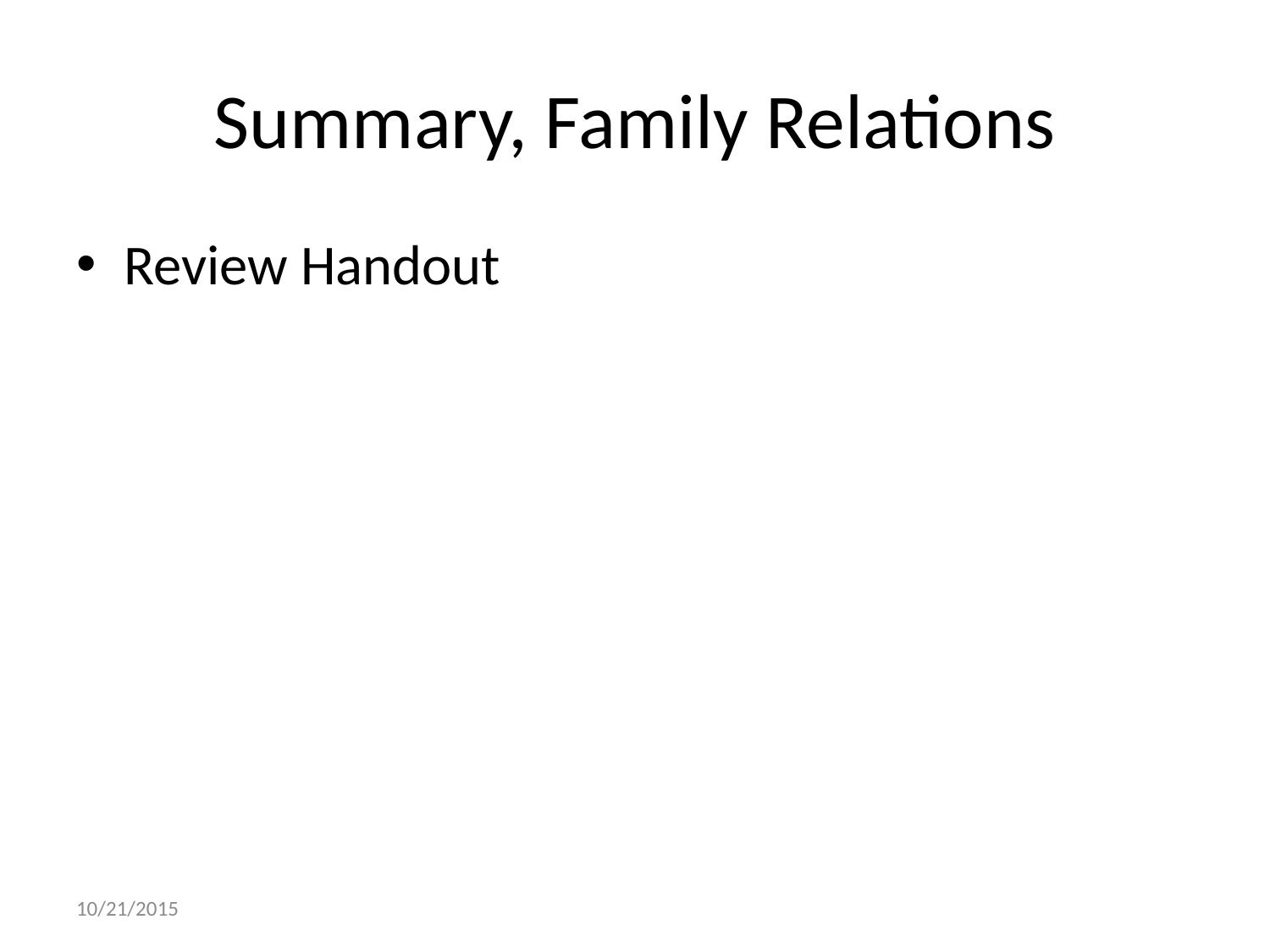

# Summary, Family Relations
Review Handout
10/21/2015